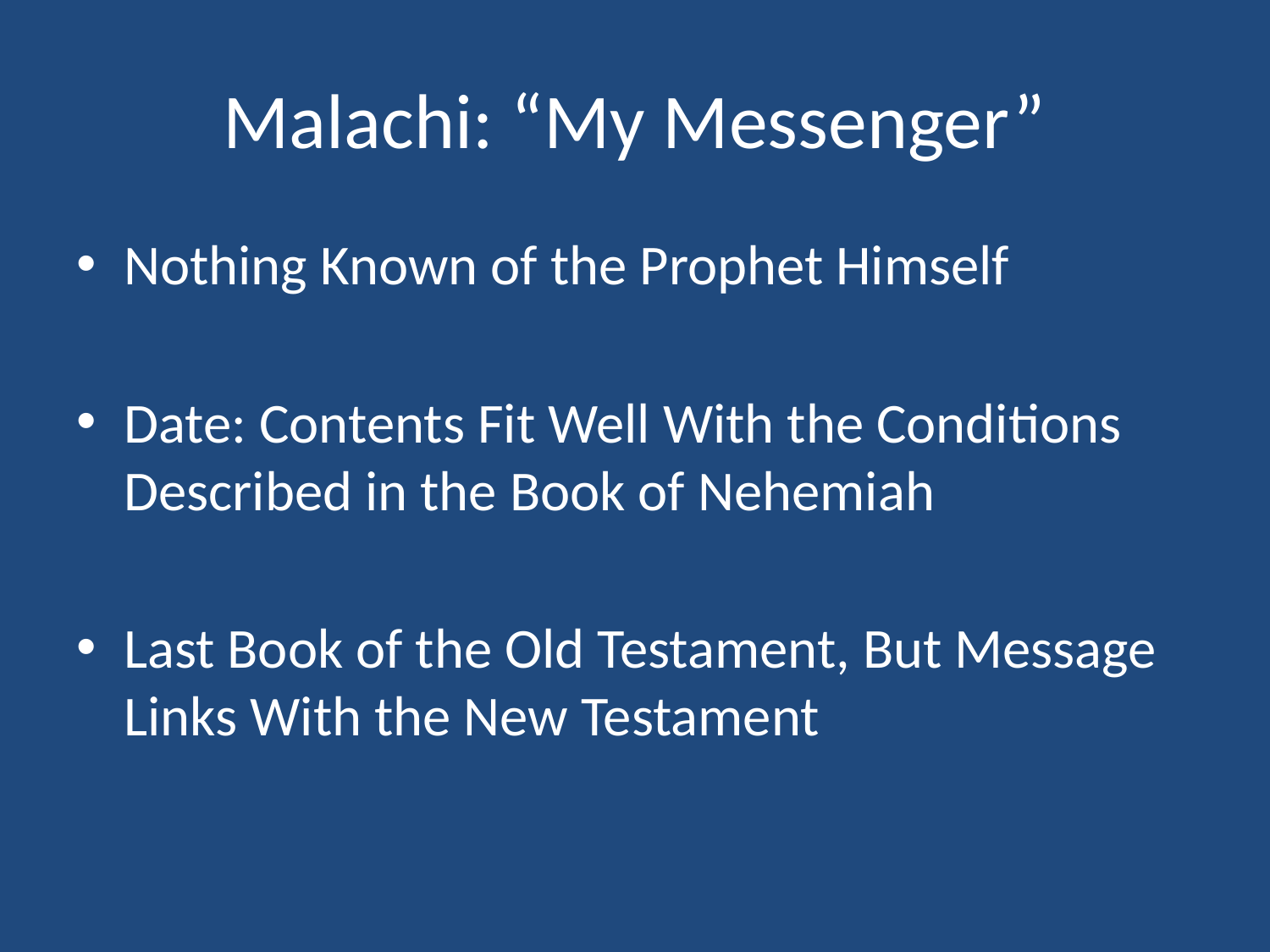

# Malachi: “My Messenger”
Nothing Known of the Prophet Himself

Date: Contents Fit Well With the Conditions Described in the Book of Nehemiah

Last Book of the Old Testament, But Message Links With the New Testament